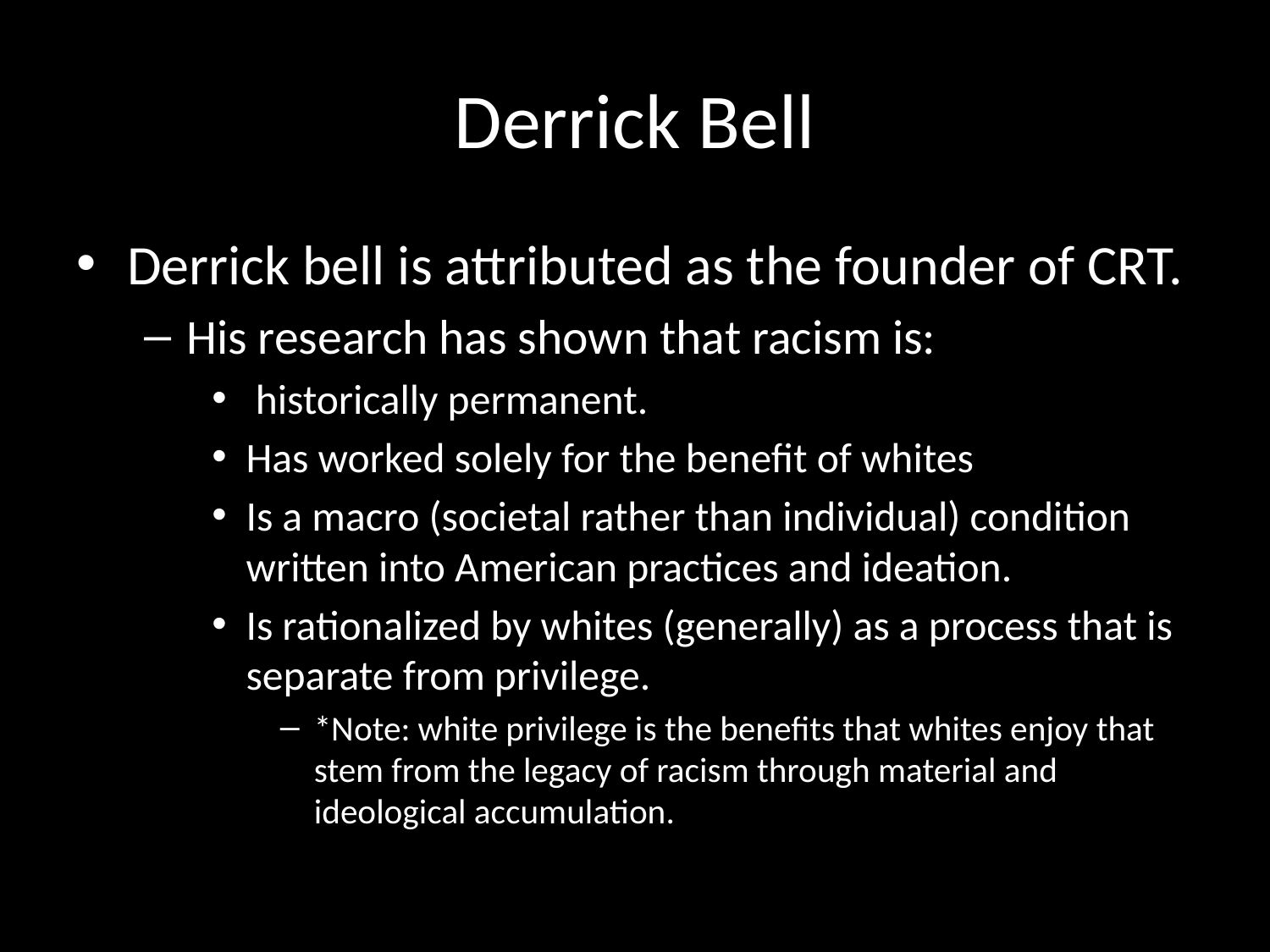

# Derrick Bell
Derrick bell is attributed as the founder of CRT.
His research has shown that racism is:
 historically permanent.
Has worked solely for the benefit of whites
Is a macro (societal rather than individual) condition written into American practices and ideation.
Is rationalized by whites (generally) as a process that is separate from privilege.
*Note: white privilege is the benefits that whites enjoy that stem from the legacy of racism through material and ideological accumulation.